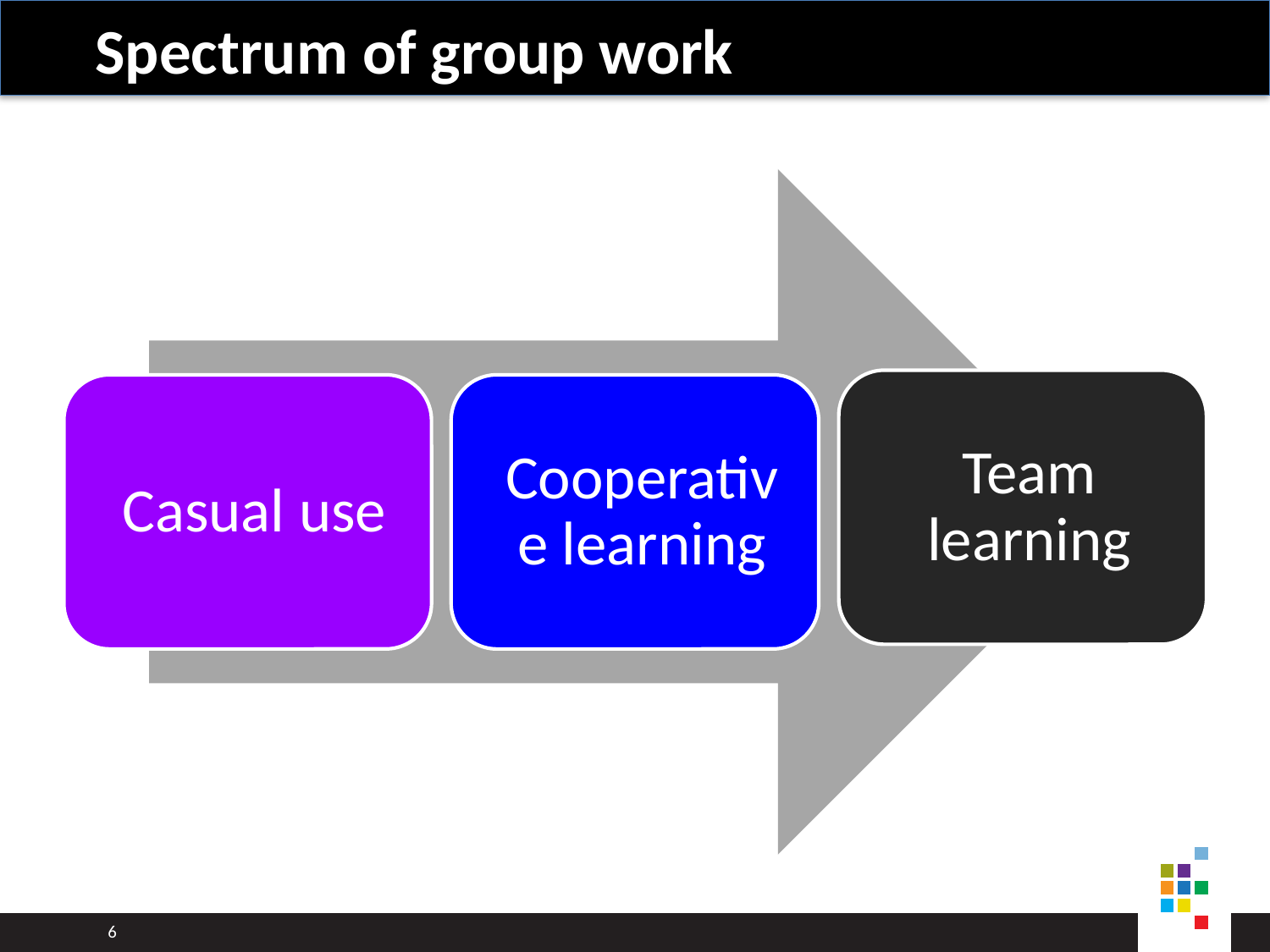

# Spectrum of group work
Casual use
Cooperative learning
Team learning